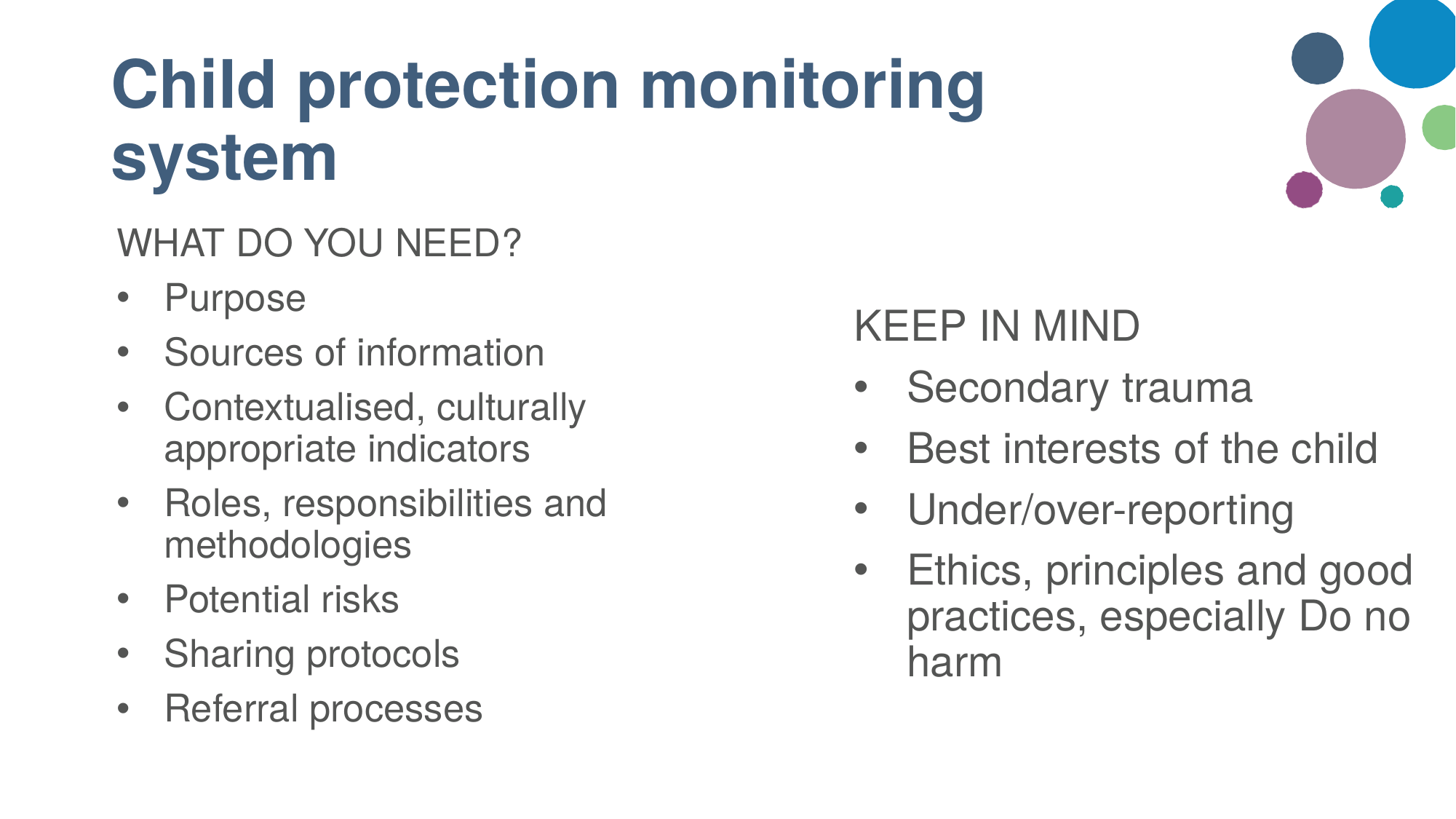

# Child protection monitoring system
WHAT DO YOU NEED?
Purpose
Sources of information
Contextualised, culturally appropriate indicators
Roles, responsibilities and methodologies
Potential risks
Sharing protocols
Referral processes

KEEP IN MIND
Secondary trauma
Best interests of the child
Under/over-reporting
Ethics, principles and good practices, especially Do no harm